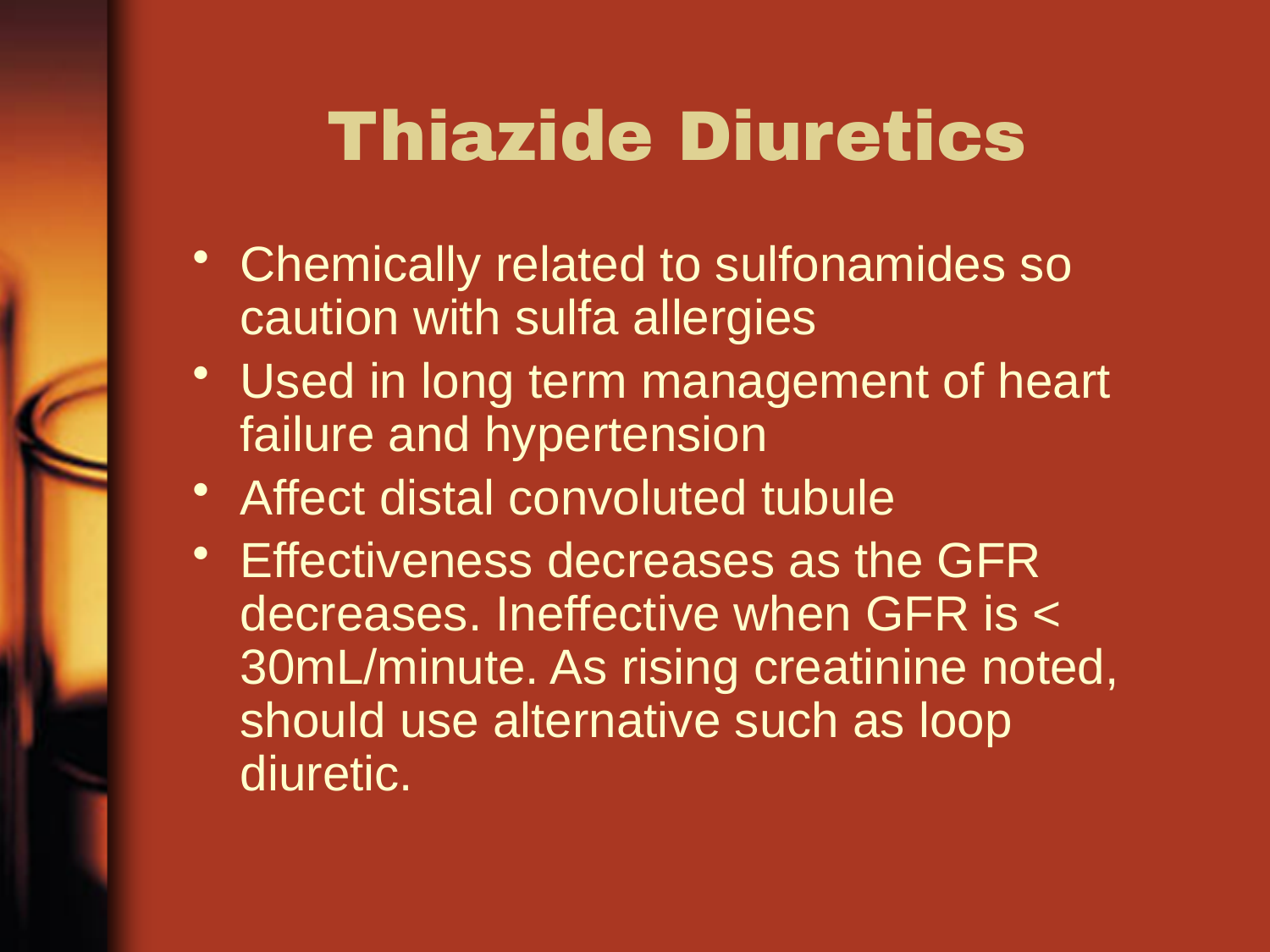

# Thiazide Diuretics
Chemically related to sulfonamides so caution with sulfa allergies
Used in long term management of heart failure and hypertension
Affect distal convoluted tubule
Effectiveness decreases as the GFR decreases. Ineffective when GFR is < 30mL/minute. As rising creatinine noted, should use alternative such as loop diuretic.